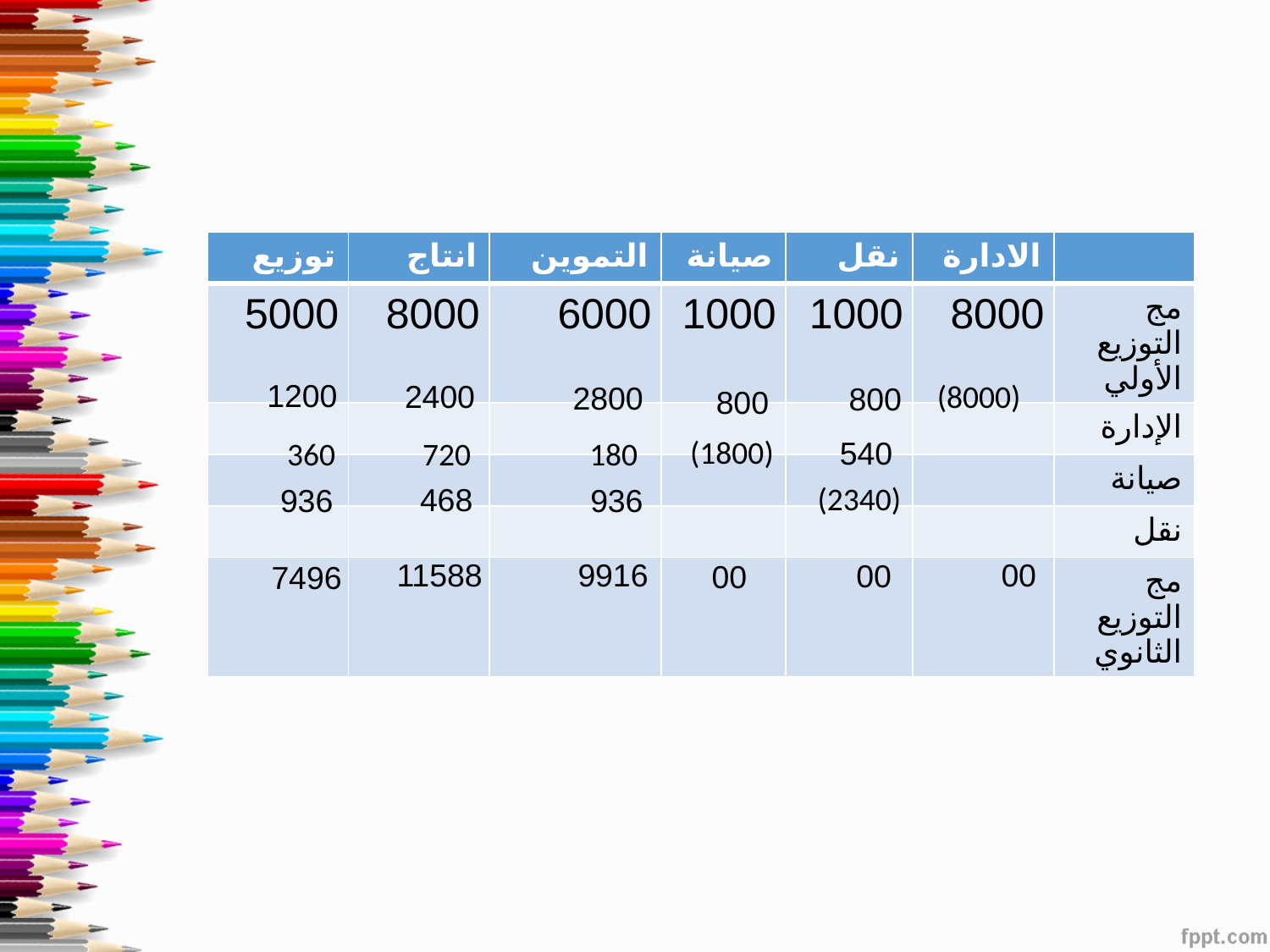

| توزيع | انتاج | التموين | صيانة | نقل | الادارة |  |
| --- | --- | --- | --- | --- | --- | --- |
| 5000 | 8000 | 6000 | 1000 | 1000 | 8000 | مج التوزيع الأولي |
|  |  |  |  |  |  | الإدارة |
|  |  |  |  |  |  | صيانة |
|  |  |  |  |  |  | نقل |
|  |  |  |  |  |  | مج التوزيع الثانوي |
1200
2400
(8000)
2800
800
800
(1800)
540
360
720
180
(2340)
468
936
936
11588
00
9916
00
00
7496